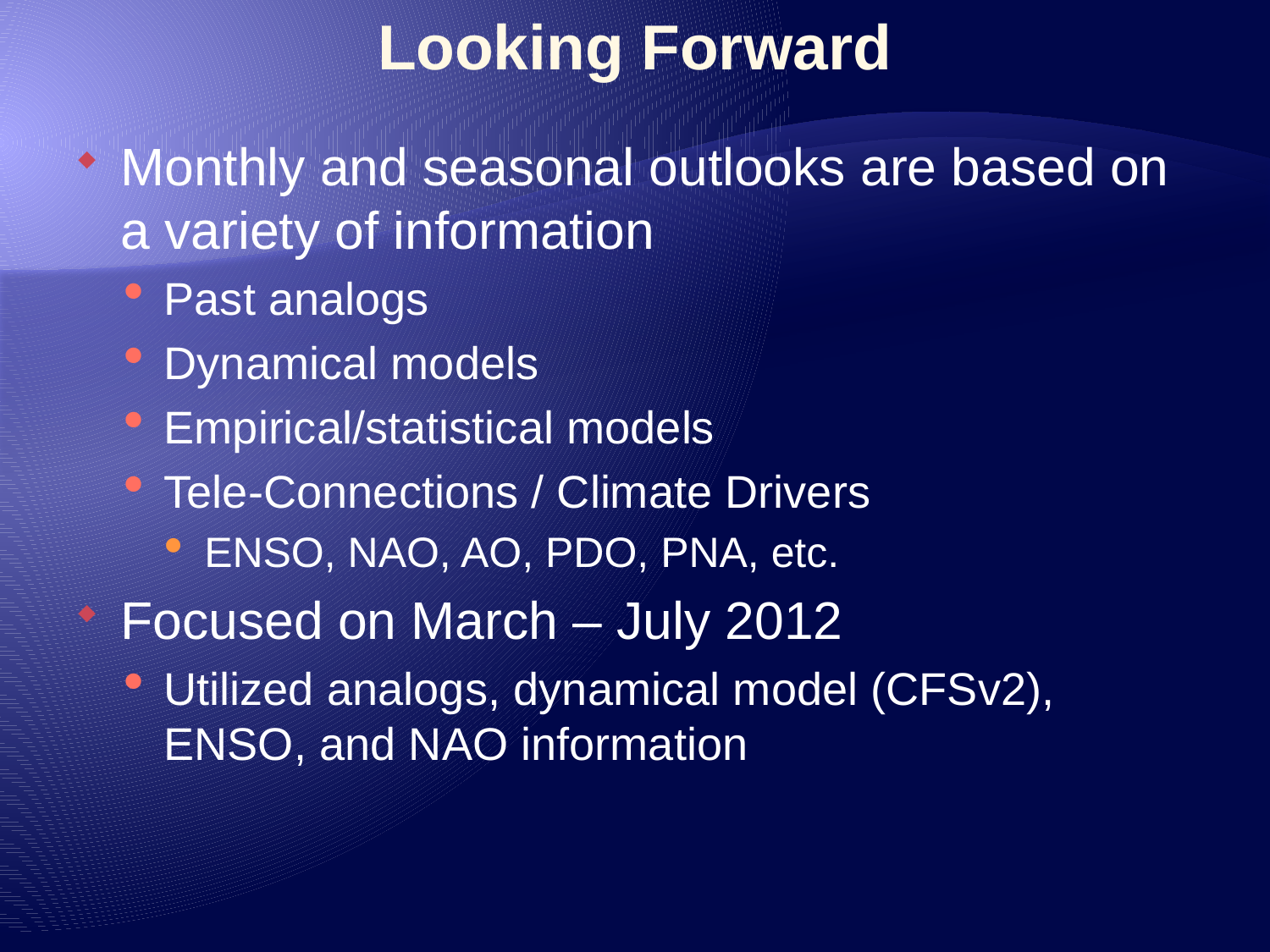

Looking Forward
Monthly and seasonal outlooks are based on a variety of information
Past analogs
Dynamical models
Empirical/statistical models
Tele-Connections / Climate Drivers
ENSO, NAO, AO, PDO, PNA, etc.
Focused on March – July 2012
Utilized analogs, dynamical model (CFSv2), ENSO, and NAO information